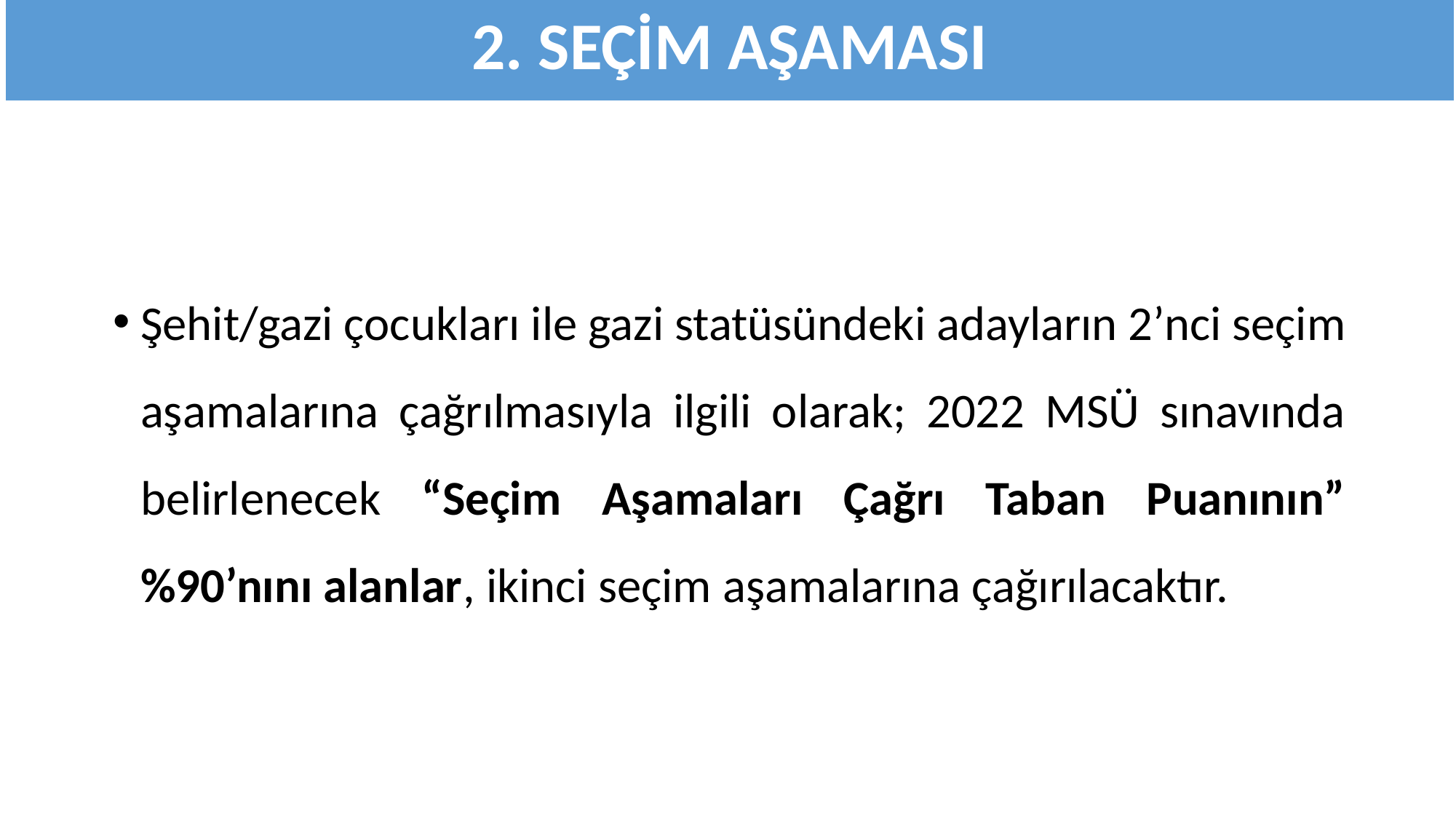

2. SEÇİM AŞAMASI
Şehit/gazi çocukları ile gazi statüsündeki adayların 2’nci seçim aşamalarına çağrılmasıyla ilgili olarak; 2022 MSÜ sınavında belirlenecek “Seçim Aşamaları Çağrı Taban Puanının” %90’nını alanlar, ikinci seçim aşamalarına çağırılacaktır.